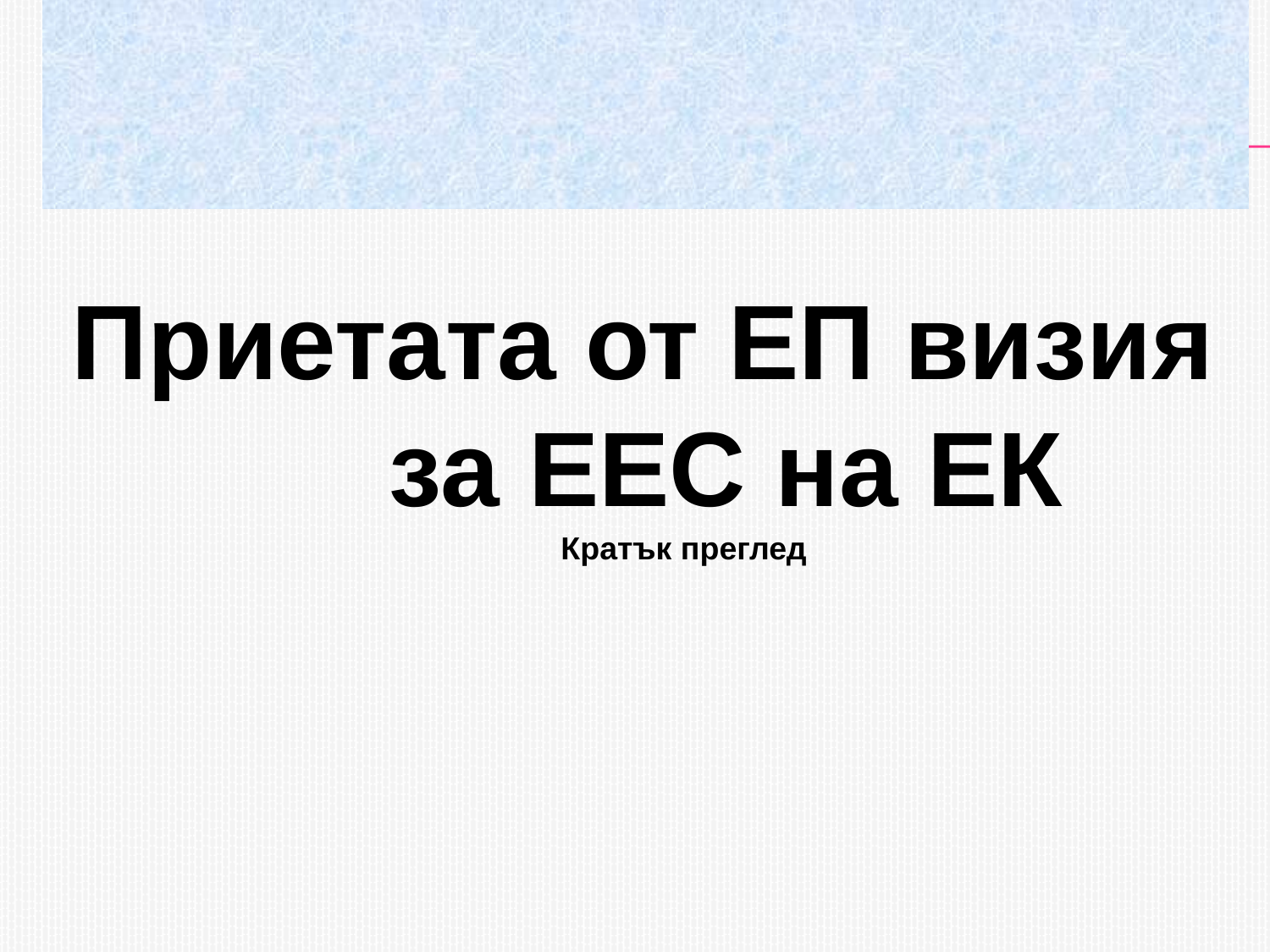

#

Приетата от ЕП визия     		за ЕЕС на ЕК
				     Кратък преглед